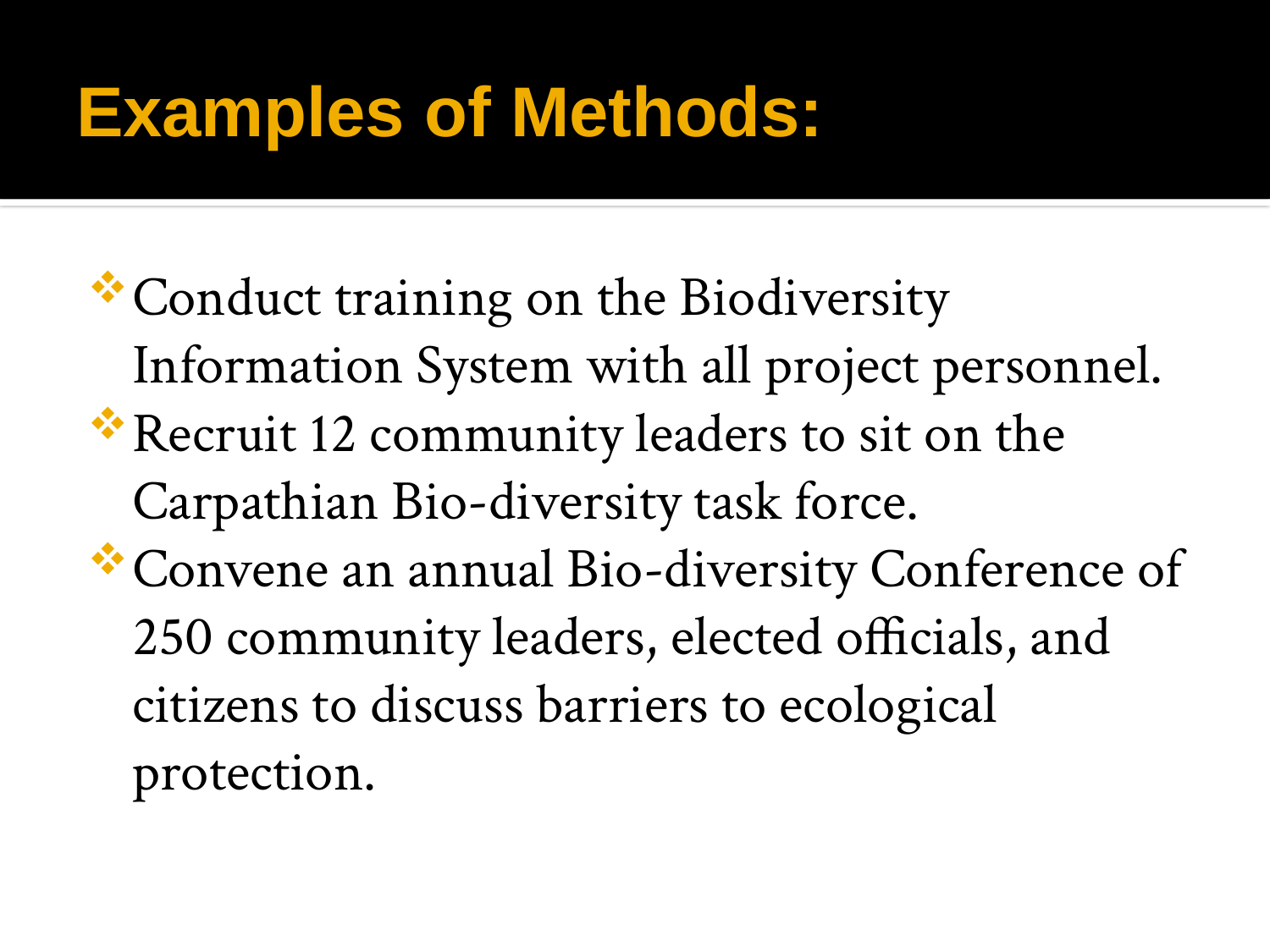

# Examples of Methods:
Conduct training on the Biodiversity Information System with all project personnel.
Recruit 12 community leaders to sit on the Carpathian Bio-diversity task force.
Convene an annual Bio-diversity Conference of 250 community leaders, elected officials, and citizens to discuss barriers to ecological protection.